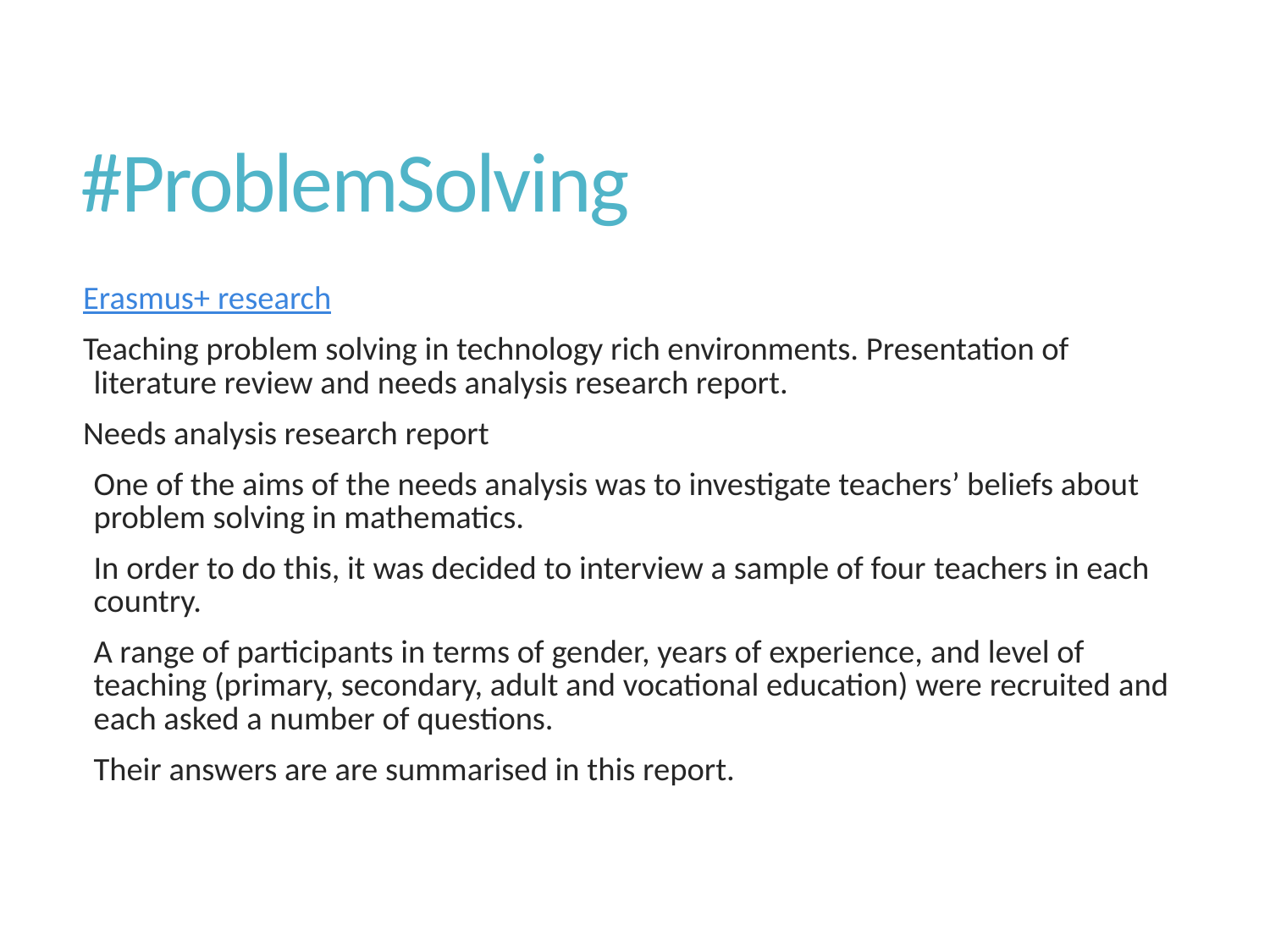

# #ProblemSolving
Erasmus+ research
Teaching problem solving in technology rich environments. Presentation of literature review and needs analysis research report.
Needs analysis research report
One of the aims of the needs analysis was to investigate teachers’ beliefs about problem solving in mathematics.
In order to do this, it was decided to interview a sample of four teachers in each country.
A range of participants in terms of gender, years of experience, and level of teaching (primary, secondary, adult and vocational education) were recruited and each asked a number of questions.
Their answers are are summarised in this report.